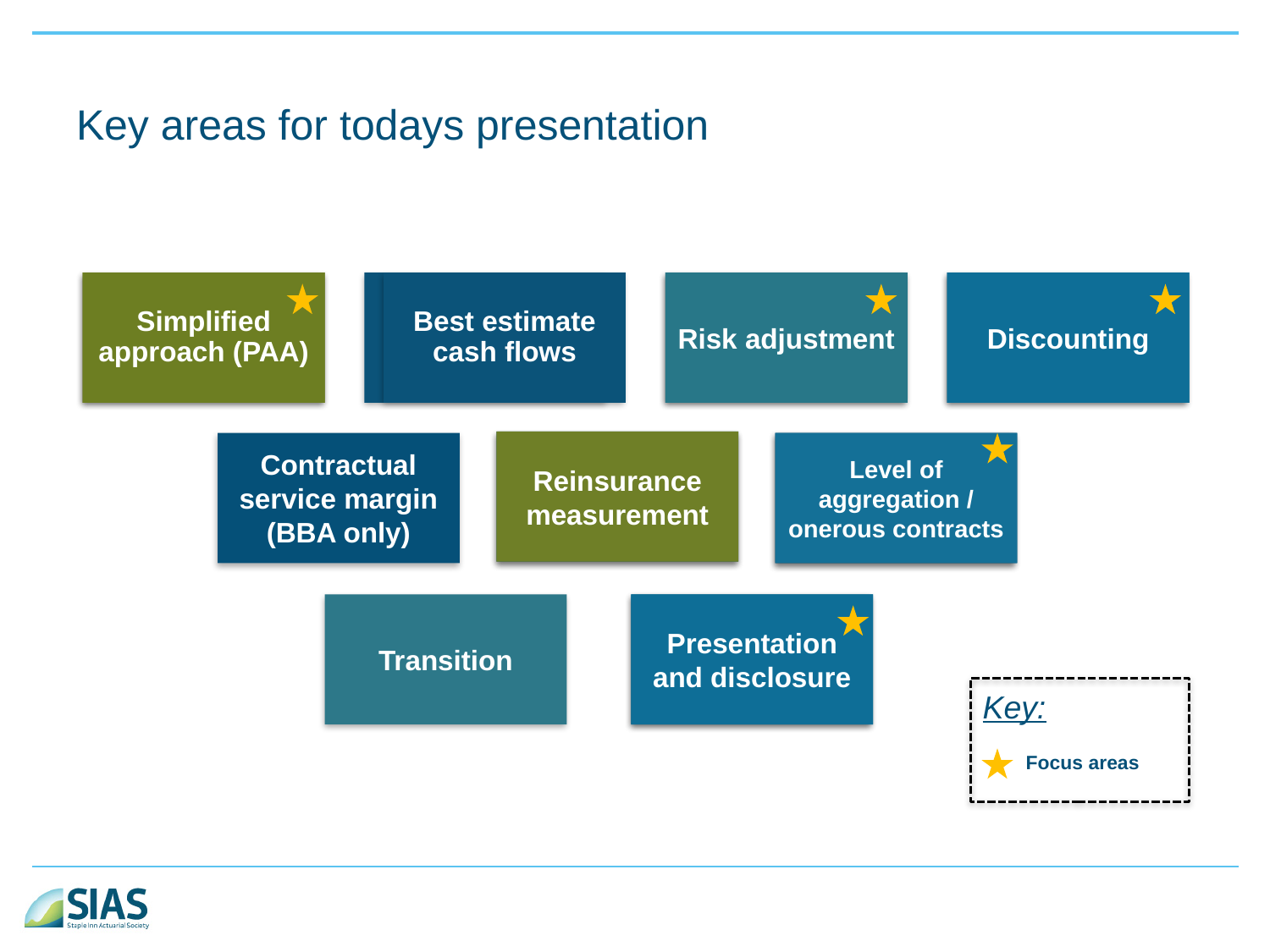

# Key areas for todays presentation

Simplified approach (PAA)

Best estimate cash flows

Risk adjustment

Discounting

Reinsurance measurement
Contractual service margin (BBA only)

Level of aggregation / onerous contracts

Transition

Presentation and disclosure

Key:
Focus areas